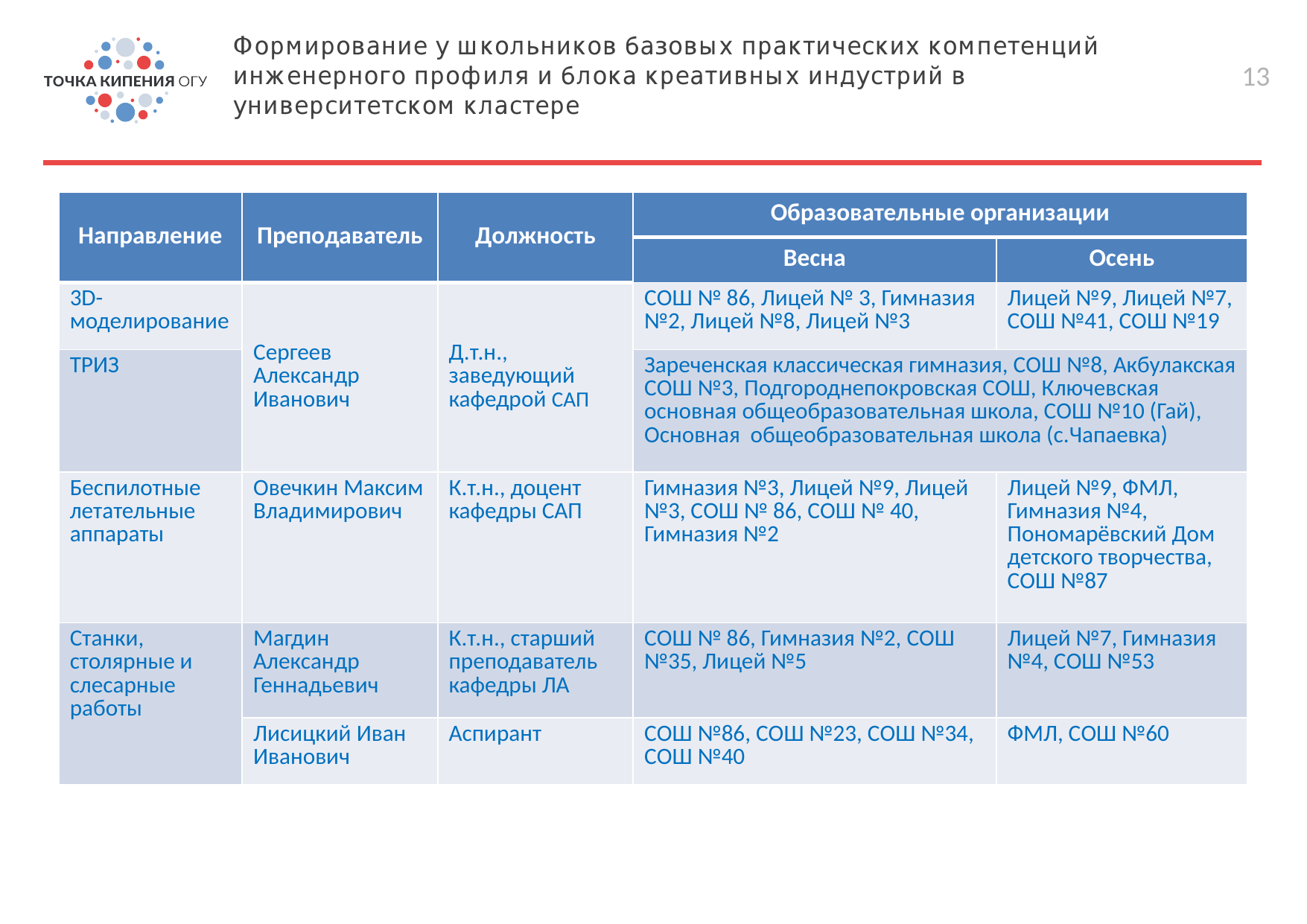

Формирование у школьников базовых практических компетенций инженерного профиля и блока креативных индустрий в университетском кластере
13
| Направление | Преподаватель | Должность | Образовательные организации |  |
| --- | --- | --- | --- | --- |
|  |  |  | Весна | Осень |
| 3D-моделирование | Сергеев Александр Иванович | Д.т.н., заведующий кафедрой САП | СОШ № 86, Лицей № 3, Гимназия №2, Лицей №8, Лицей №3 | Лицей №9, Лицей №7, СОШ №41, СОШ №19 |
| ТРИЗ |  |  | Зареченская классическая гимназия, СОШ №8, Акбулакская СОШ №3, Подгороднепокровская СОШ, Ключевская основная общеобразовательная школа, СОШ №10 (Гай), Основная общеобразовательная школа (с.Чапаевка) |  |
| Беспилотные летательные аппараты | Овечкин Максим Владимирович | К.т.н., доцент кафедры САП | Гимназия №3, Лицей №9, Лицей №3, СОШ № 86, СОШ № 40, Гимназия №2 | Лицей №9, ФМЛ, Гимназия №4, Пономарёвский Дом детского творчества, СОШ №87 |
| Станки, столярные и слесарные работы | Магдин Александр Геннадьевич | К.т.н., старший преподаватель кафедры ЛА | СОШ № 86, Гимназия №2, СОШ №35, Лицей №5 | Лицей №7, Гимназия №4, СОШ №53 |
|  | Лисицкий Иван Иванович | Аспирант | СОШ №86, СОШ №23, СОШ №34, СОШ №40 | ФМЛ, СОШ №60 |